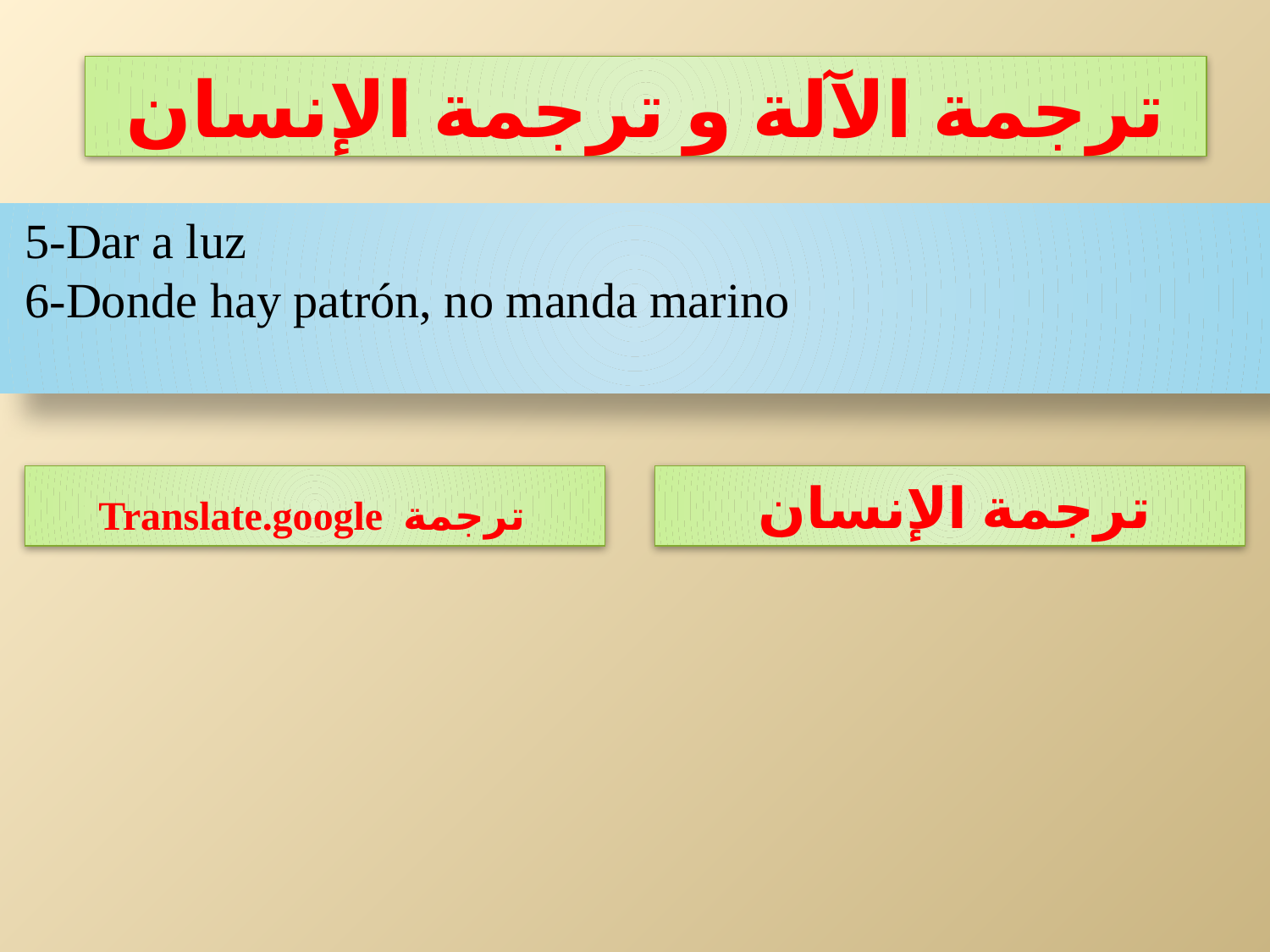

# ترجمة الآلة و ترجمة الإنسان
 5-Dar a luz
 6-Donde hay patrón, no manda marino

- أعطى الضوء
- أبصر النور

ترجمة  Translate.google
ترجمة الإنسان

-حيث لا يوجد نمط، لا ركلات بحار.
-إذا حضر الماء بطلَ التيمم.